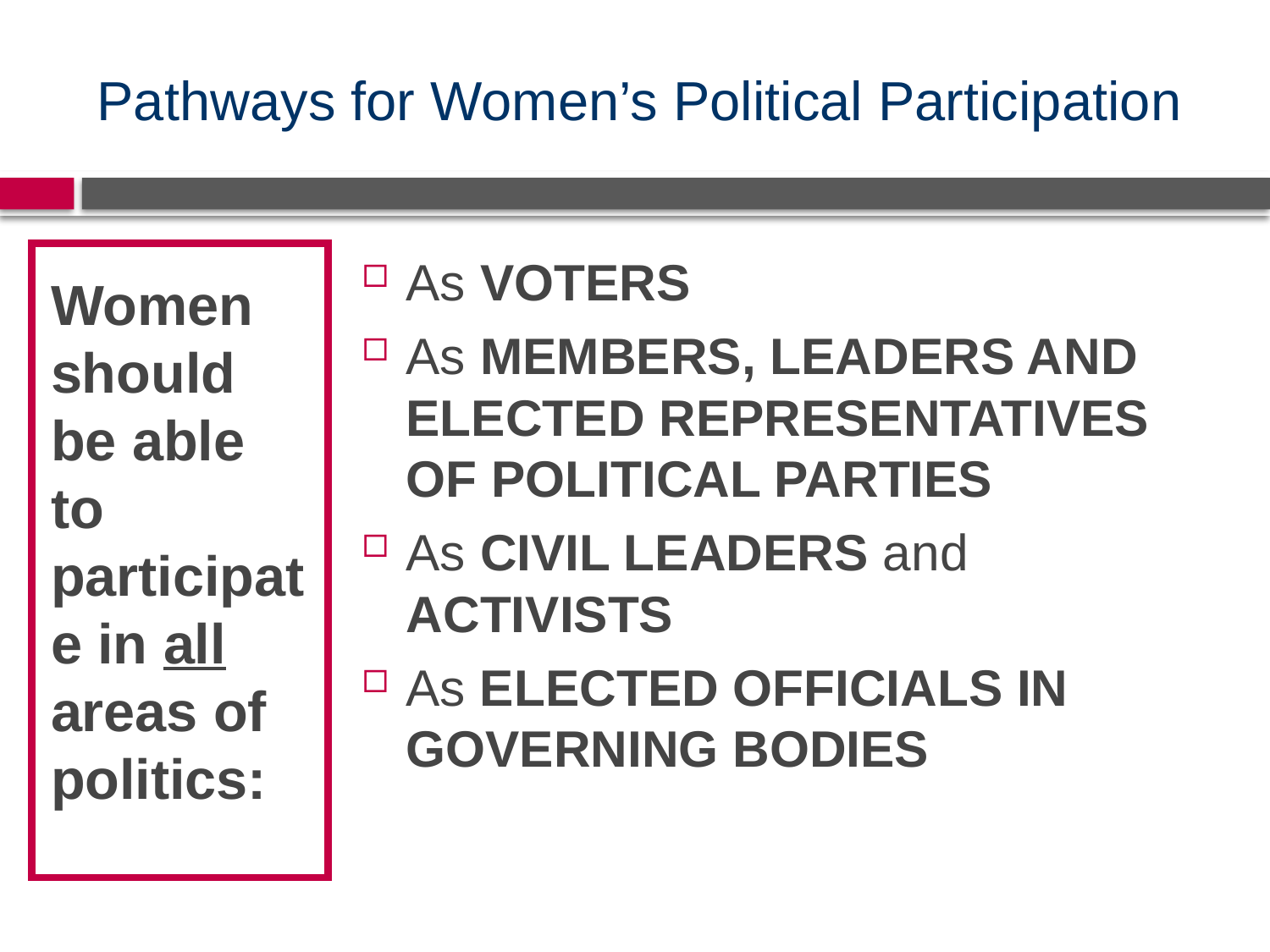

# Pathways for Women’s Political Participation
Women should be able to participate in all areas of politics:
As VOTERS
As MEMBERS, LEADERS AND ELECTED REPRESENTATIVES OF POLITICAL PARTIES
As CIVIL LEADERS and ACTIVISTS
As ELECTED OFFICIALS IN GOVERNING BODIES